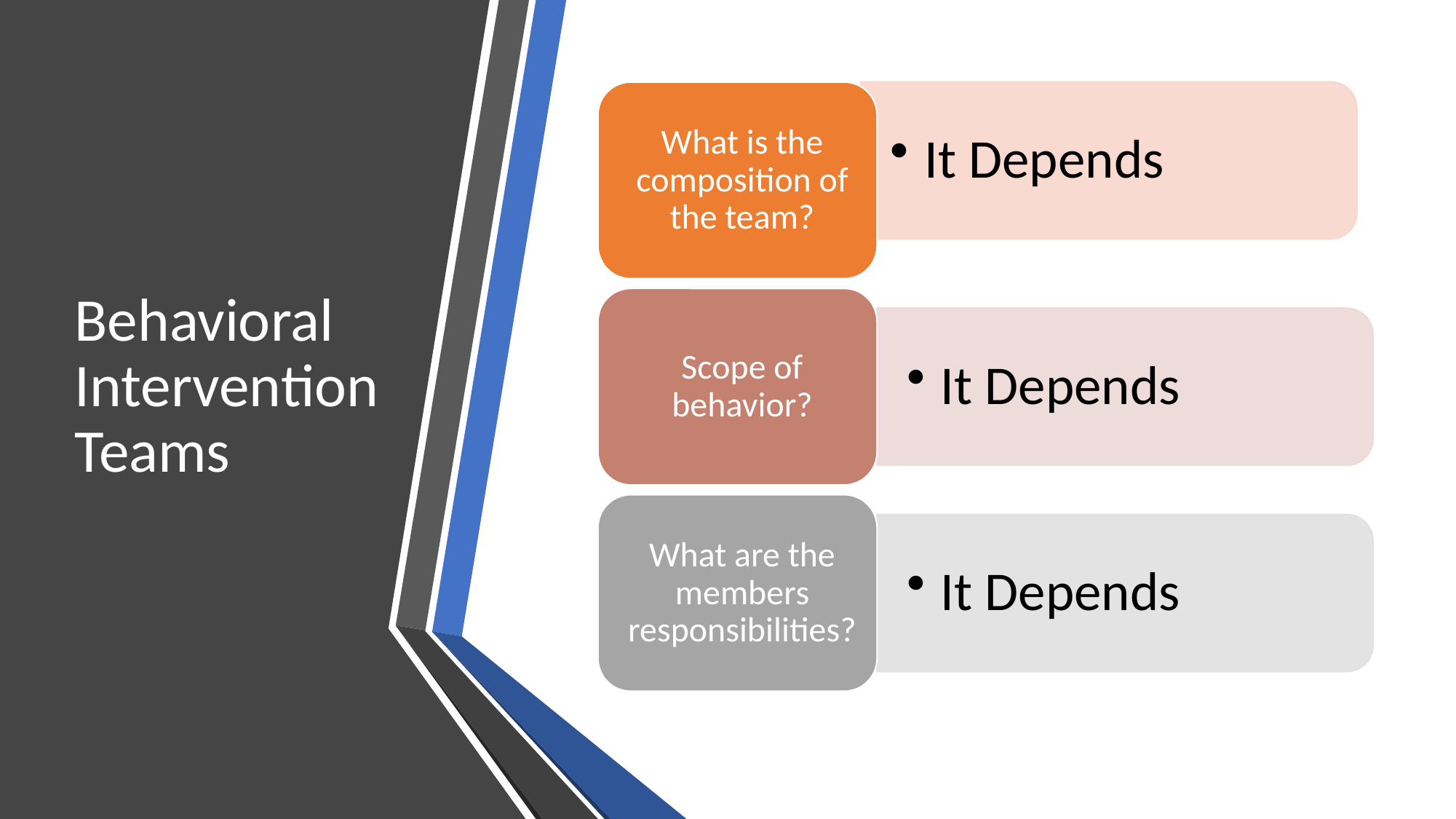

# Behavioral Intervention Teams
It Depends
What is the composition of the team?
It Depends
Scope of behavior?
It Depends
What are the members responsibilities?